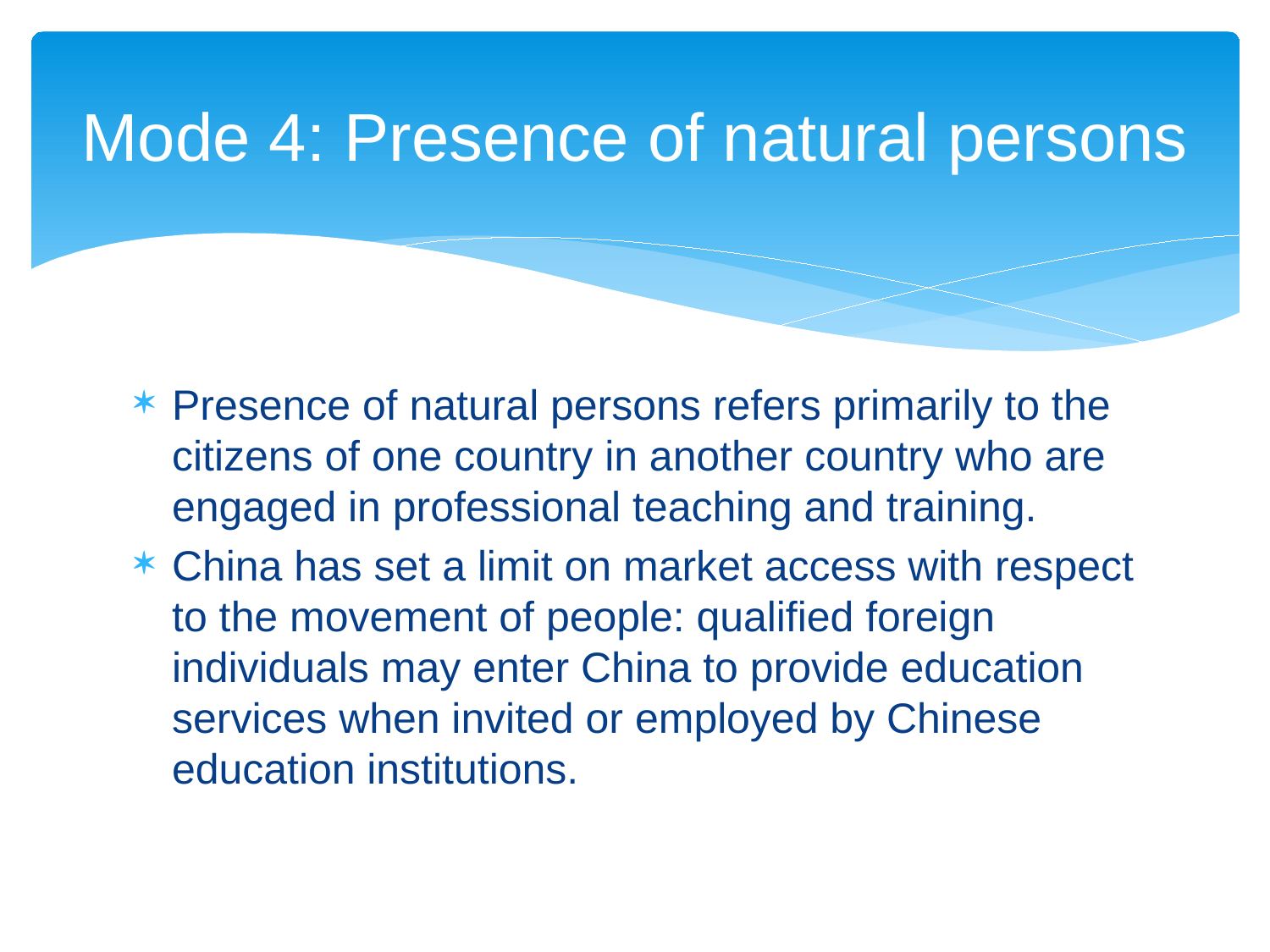

# Mode 4: Presence of natural persons
Presence of natural persons refers primarily to the citizens of one country in another country who are engaged in professional teaching and training.
China has set a limit on market access with respect to the movement of people: qualified foreign individuals may enter China to provide education services when invited or employed by Chinese education institutions.